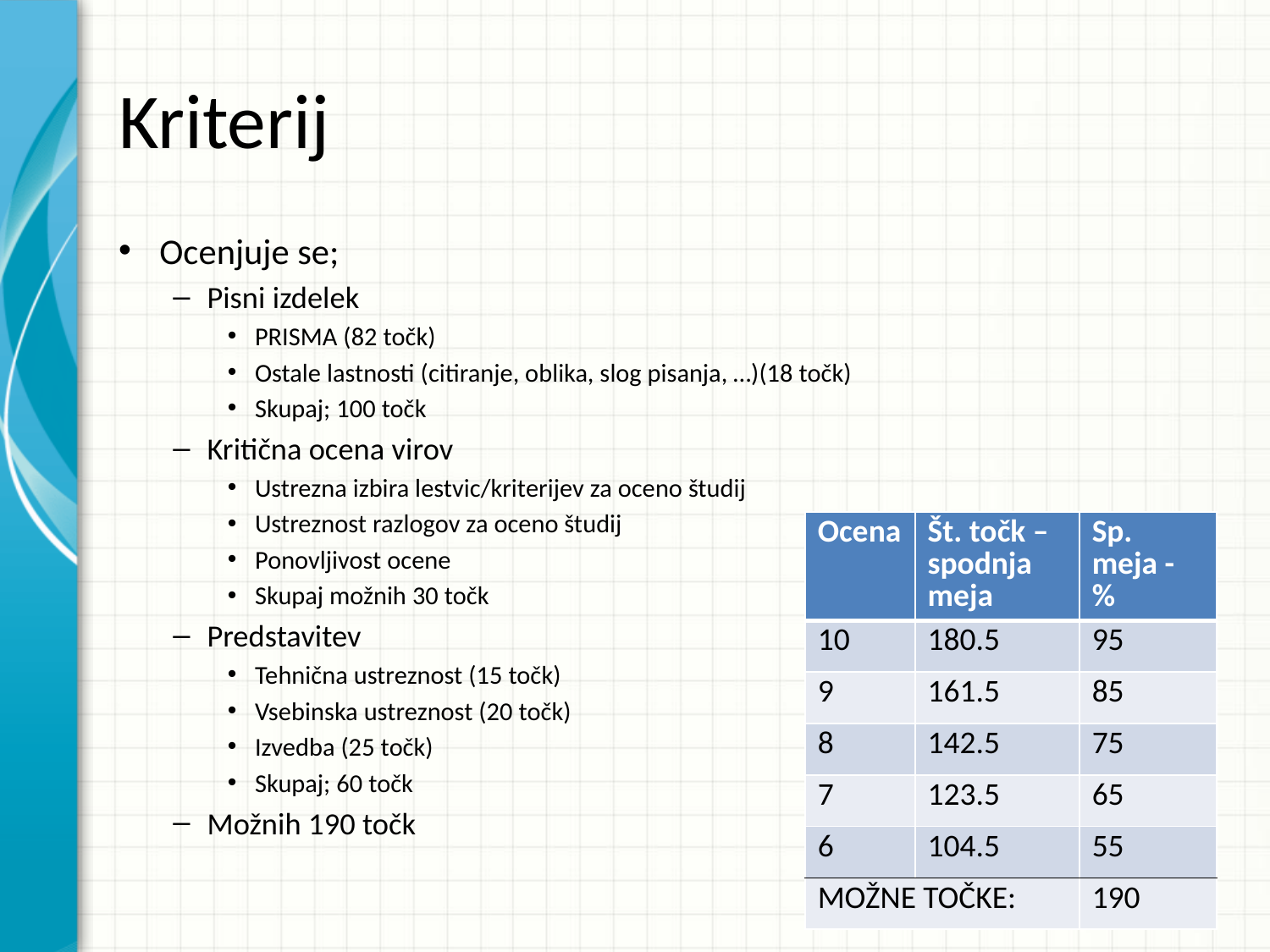

# Kriterij
Ocenjuje se;
Pisni izdelek
PRISMA (82 točk)
Ostale lastnosti (citiranje, oblika, slog pisanja, …)(18 točk)
Skupaj; 100 točk
Kritična ocena virov
Ustrezna izbira lestvic/kriterijev za oceno študij
Ustreznost razlogov za oceno študij
Ponovljivost ocene
Skupaj možnih 30 točk
Predstavitev
Tehnična ustreznost (15 točk)
Vsebinska ustreznost (20 točk)
Izvedba (25 točk)
Skupaj; 60 točk
Možnih 190 točk

| Ocena | Št. točk – spodnja meja | Sp. meja - % |
| --- | --- | --- |
| 10 | 180.5 | 95 |
| 9 | 161.5 | 85 |
| 8 | 142.5 | 75 |
| 7 | 123.5 | 65 |
| 6 | 104.5 | 55 |
| MOŽNE TOČKE: |  | 190 |